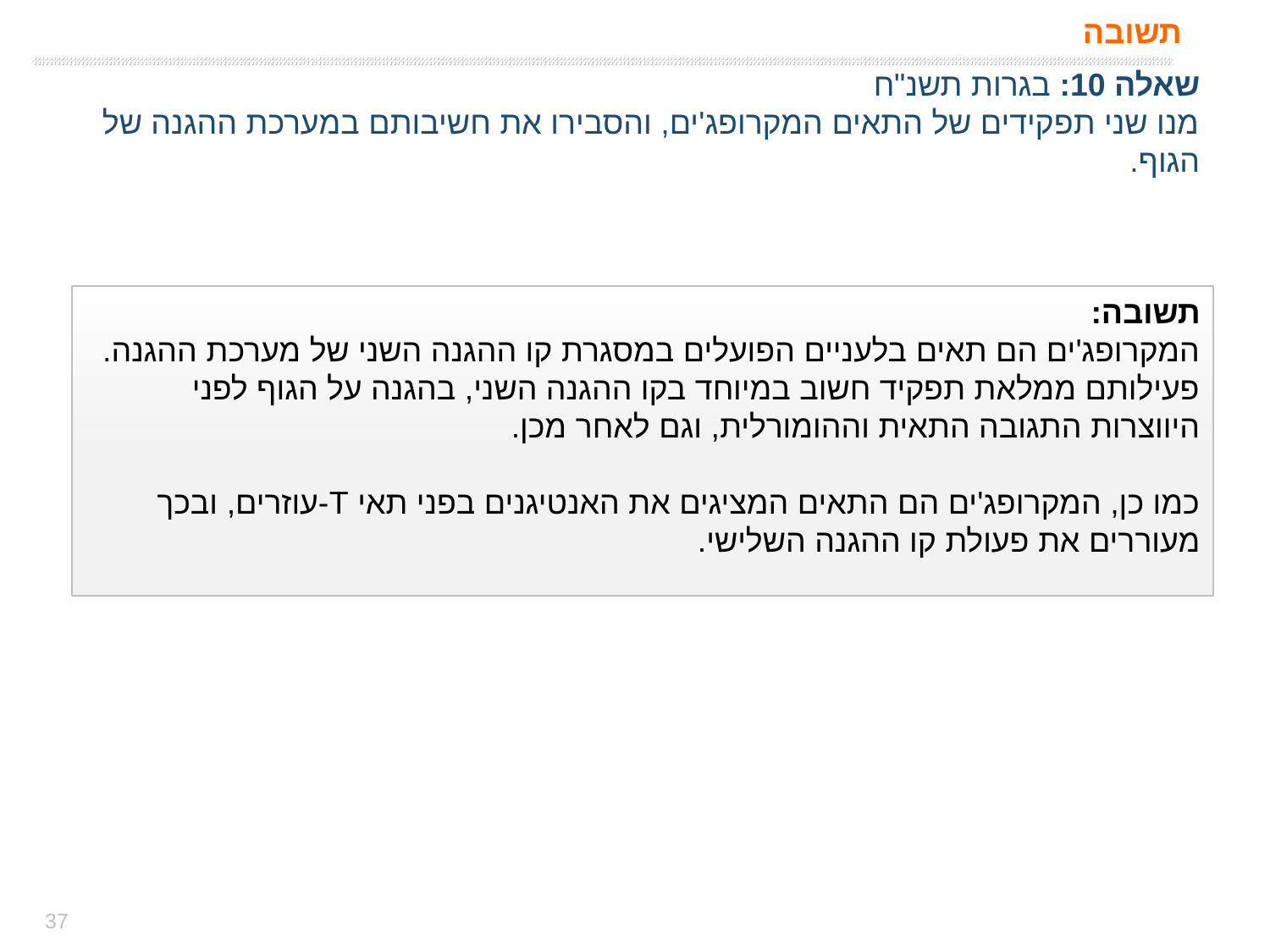

# תשובה

שאלה 10: בגרות תשנ"ח
מנו שני תפקידים של התאים המקרופג'ים, והסבירו את חשיבותם במערכת ההגנה של הגוף.
תשובה:
המקרופג'ים הם תאים בלעניים הפועלים במסגרת קו ההגנה השני של מערכת ההגנה. פעילותם ממלאת תפקיד חשוב במיוחד בקו ההגנה השני, בהגנה על הגוף לפני היווצרות התגובה התאית וההומורלית, וגם לאחר מכן.

כמו כן, המקרופג'ים הם התאים המציגים את האנטיגנים בפני תאי T-עוזרים, ובכך מעוררים את פעולת קו ההגנה השלישי.
37